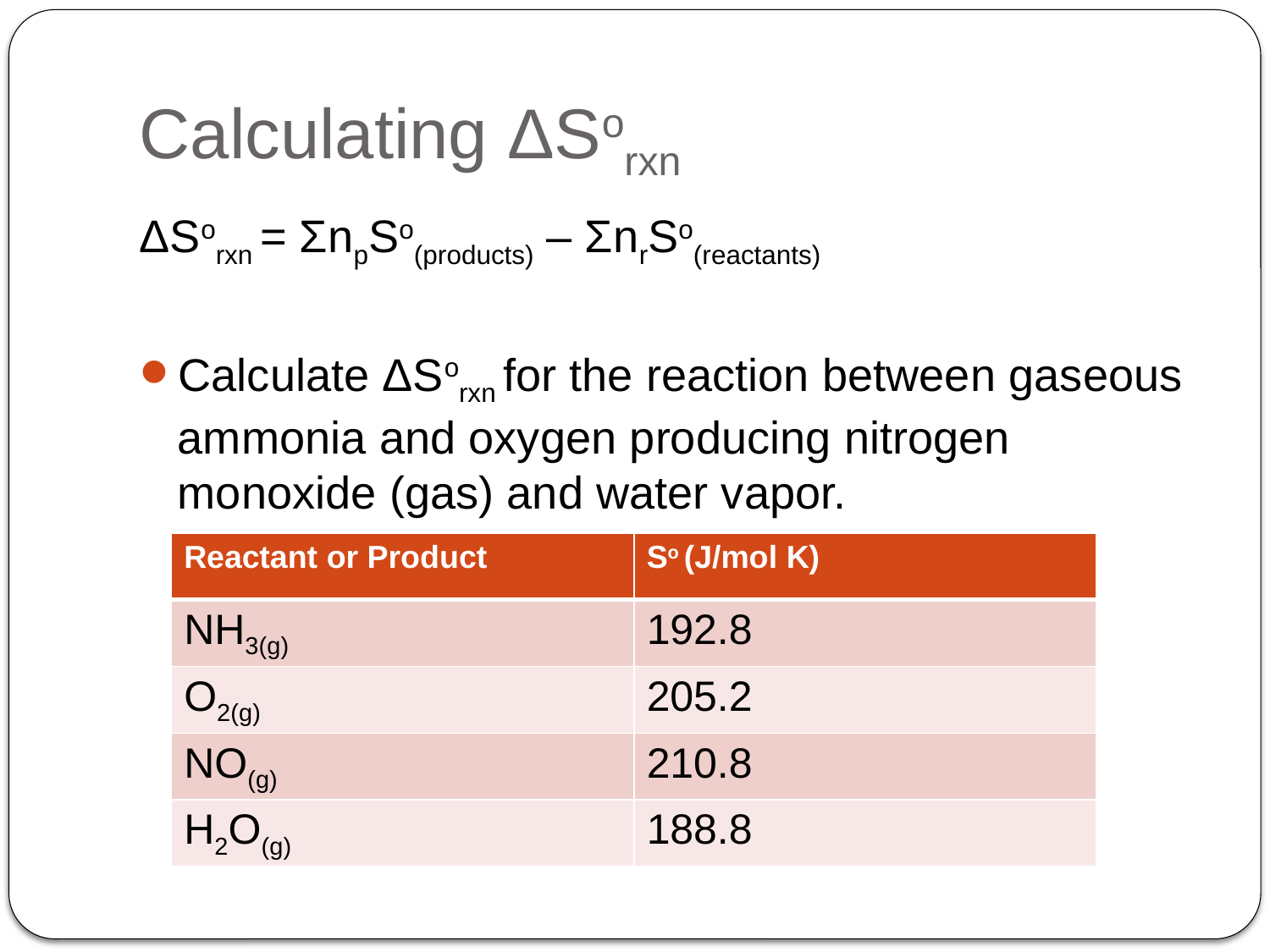

# Calculating ΔSorxn
ΔSorxn = ΣnpSo(products) – ΣnrSo(reactants)

Calculate ΔSorxn for the reaction between gaseous ammonia and oxygen producing nitrogen monoxide (gas) and water vapor.

| Reactant or Product | So (J/mol K) |
| --- | --- |
| NH3(g) | 192.8 |
| O2(g) | 205.2 |
| NO(g) | 210.8 |
| H2O(g) | 188.8 |